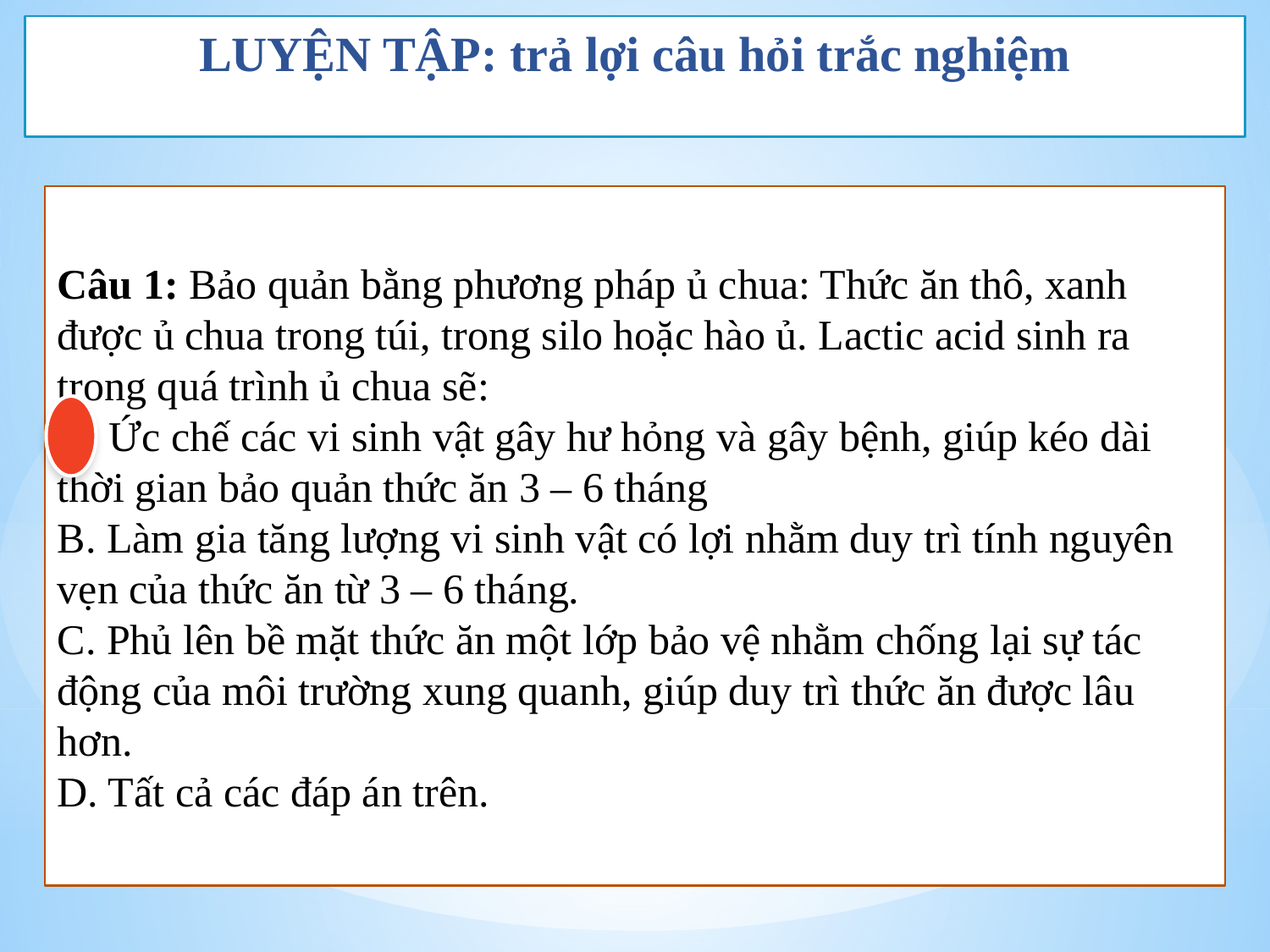

# LUYỆN TẬP: trả lợi câu hỏi trắc nghiệm
Câu 1: Bảo quản bằng phương pháp ủ chua: Thức ăn thô, xanh được ủ chua trong túi, trong silo hoặc hào ủ. Lactic acid sinh ra trong quá trình ủ chua sẽ:
A. Ức chế các vi sinh vật gây hư hỏng và gây bệnh, giúp kéo dài thời gian bảo quản thức ăn 3 – 6 tháng
B. Làm gia tăng lượng vi sinh vật có lợi nhằm duy trì tính nguyên vẹn của thức ăn từ 3 – 6 tháng.
C. Phủ lên bề mặt thức ăn một lớp bảo vệ nhằm chống lại sự tác động của môi trường xung quanh, giúp duy trì thức ăn được lâu hơn.
D. Tất cả các đáp án trên.